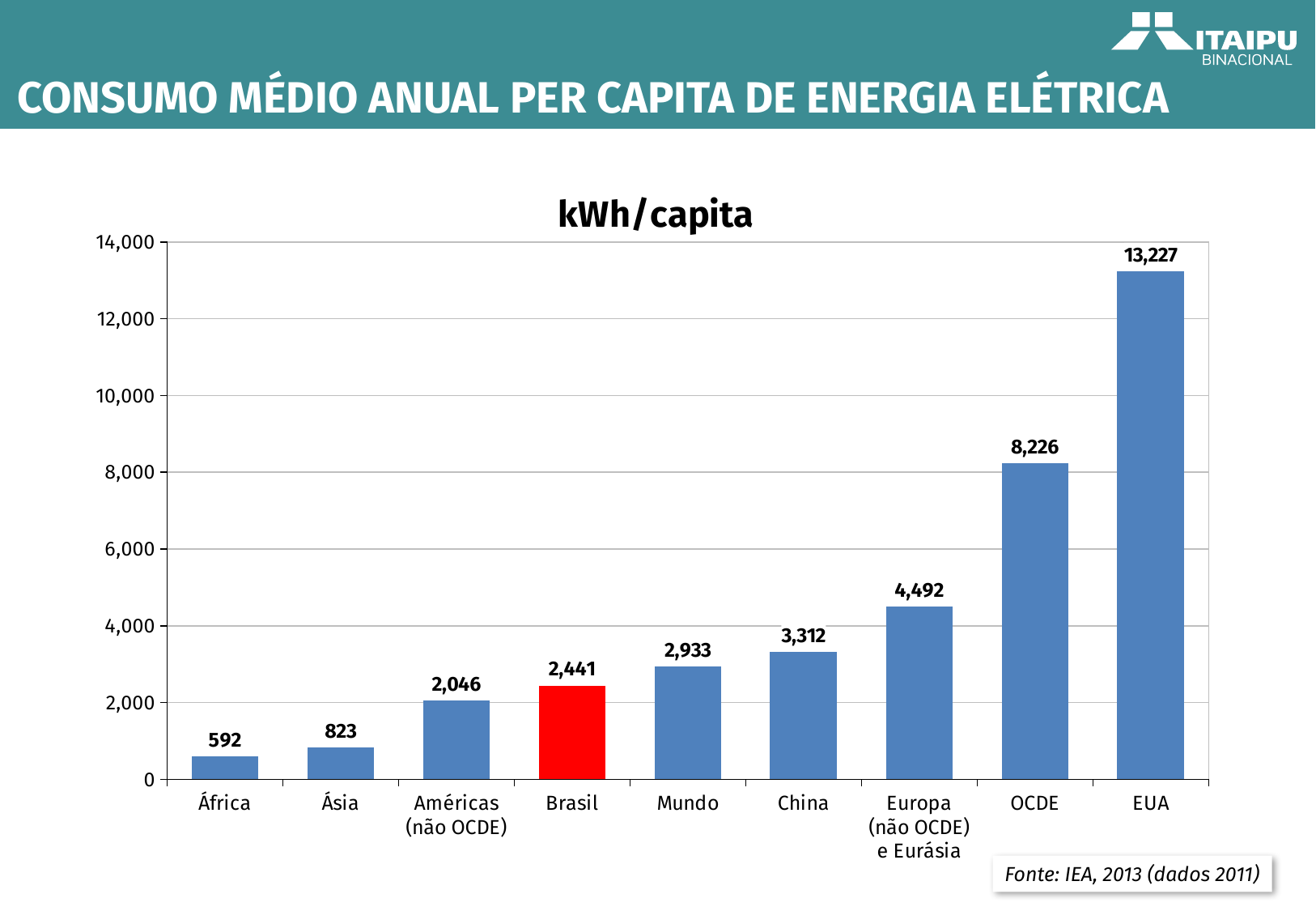

CONSUMO MÉDIO ANUAL PER CAPITA DE ENERGIA ELÉTRICA

### Chart:

| Category | kWh/capita |
|---|---|
| África | 592.0 |
| Ásia | 823.0 |
| Américas (não OCDE) | 2046.0 |
| Brasil | 2441.0 |
| Mundo | 2933.0 |
| China | 3312.0 |
| Europa (não OCDE) e Eurásia | 4492.0 |
| OCDE | 8226.0 |
| EUA | 13227.0 |
Fonte: IEA, 2013 (dados 2011)